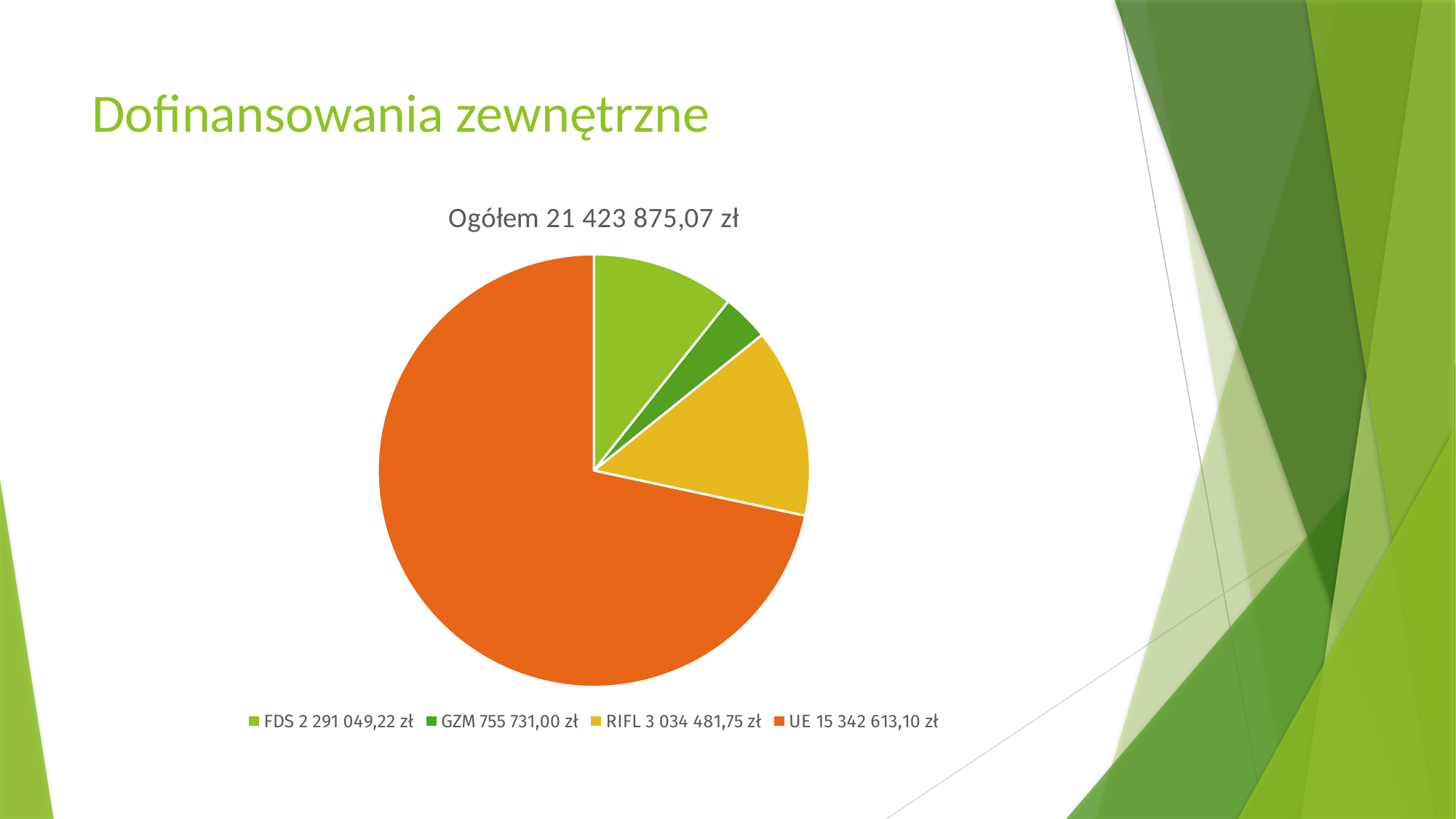

# Dofinansowania zewnętrzne

### Chart: Ogółem 21 423 875,07 zł

| Category | Ogółem 21 423 875,07 zł |
|---|---|
| FDS 2 291 049,22 zł | 2.29 |
| GZM 755 731,00 zł | 0.75 |
| RIFL 3 034 481,75 zł | 3.03 |
| UE 15 342 613,10 zł | 15.34 |